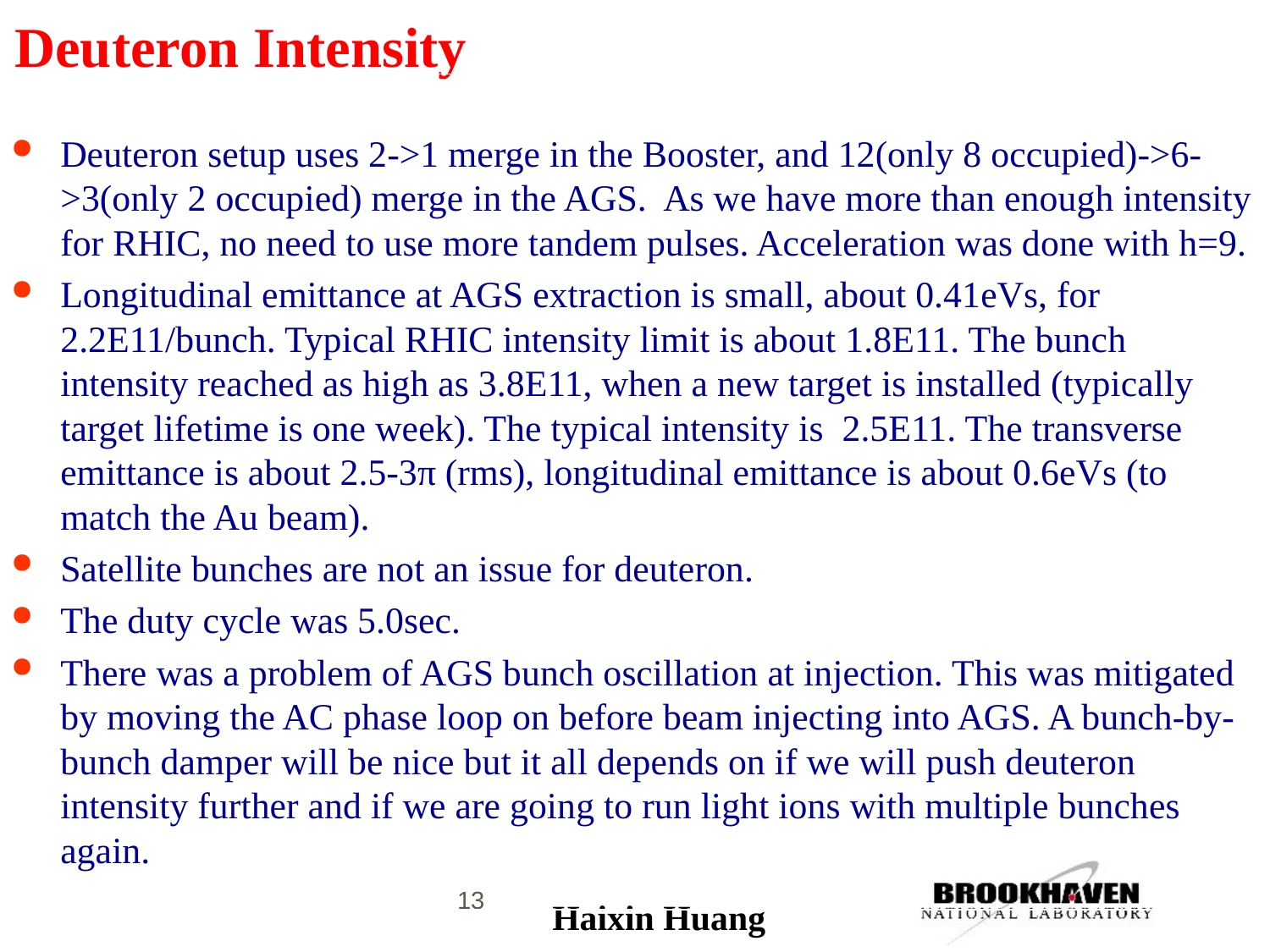

# Deuteron Intensity

Deuteron setup uses 2->1 merge in the Booster, and 12(only 8 occupied)->6->3(only 2 occupied) merge in the AGS.  As we have more than enough intensity for RHIC, no need to use more tandem pulses. Acceleration was done with h=9.
Longitudinal emittance at AGS extraction is small, about 0.41eVs, for 2.2E11/bunch. Typical RHIC intensity limit is about 1.8E11. The bunch intensity reached as high as 3.8E11, when a new target is installed (typically target lifetime is one week). The typical intensity is  2.5E11. The transverse emittance is about 2.5-3π (rms), longitudinal emittance is about 0.6eVs (to match the Au beam).
Satellite bunches are not an issue for deuteron.
The duty cycle was 5.0sec.
There was a problem of AGS bunch oscillation at injection. This was mitigated by moving the AC phase loop on before beam injecting into AGS. A bunch-by-bunch damper will be nice but it all depends on if we will push deuteron intensity further and if we are going to run light ions with multiple bunches again.
13
Haixin Huang